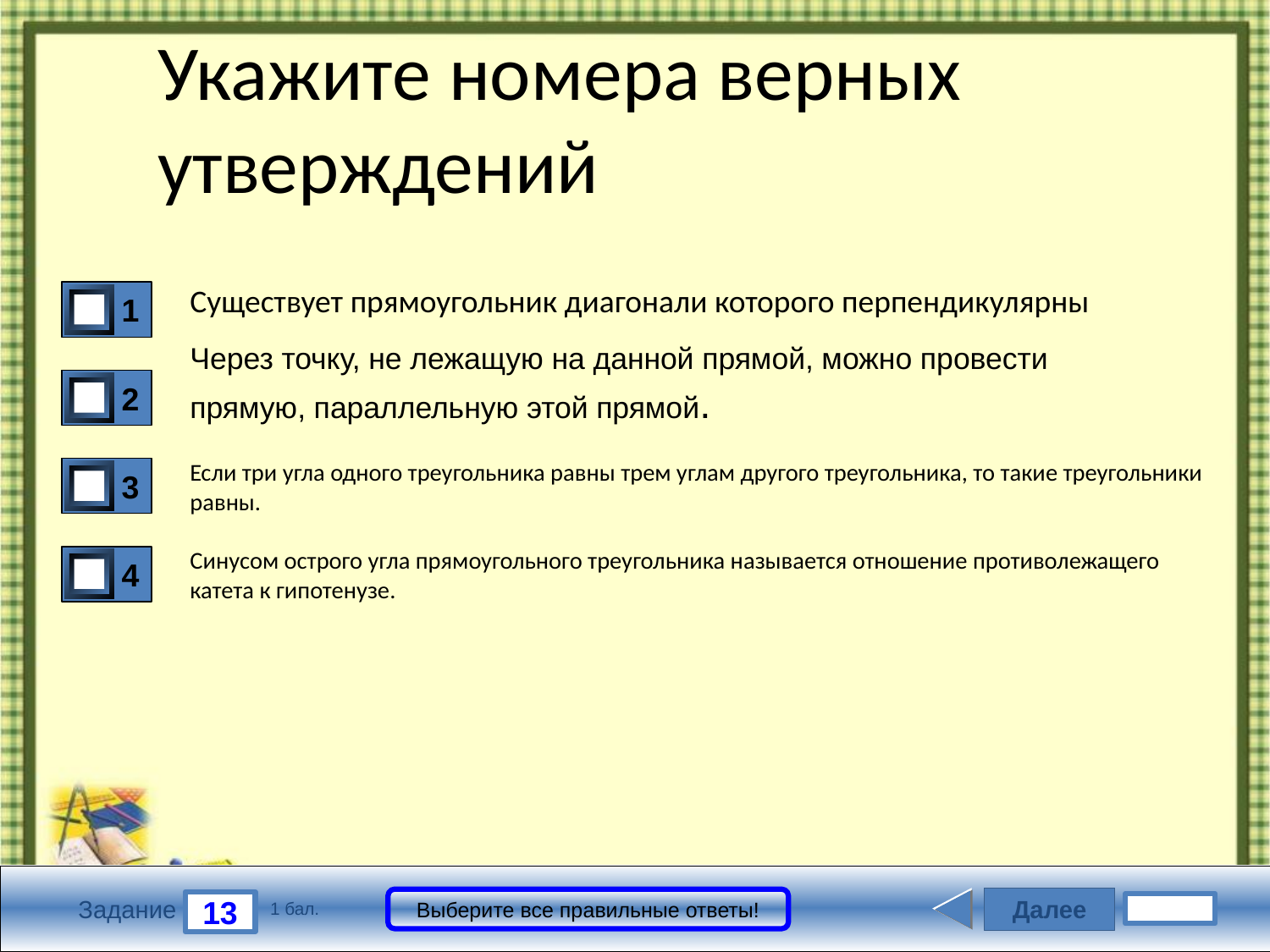

# Укажите номера верных утверждений
Существует прямоугольник диагонали которого перпендикулярны
1

Через точку, не лежащую на данной прямой, можно провести
прямую, параллельную этой прямой.
2

Если три угла одного треугольника равны трем углам другого треугольника, то такие треугольники равны.
3

Синусом острого угла прямоугольного треугольника называется отношение противолежащего катета к гипотенузе.
4

Далее
Выберите все правильные ответы!
13
Задание

1 бал.